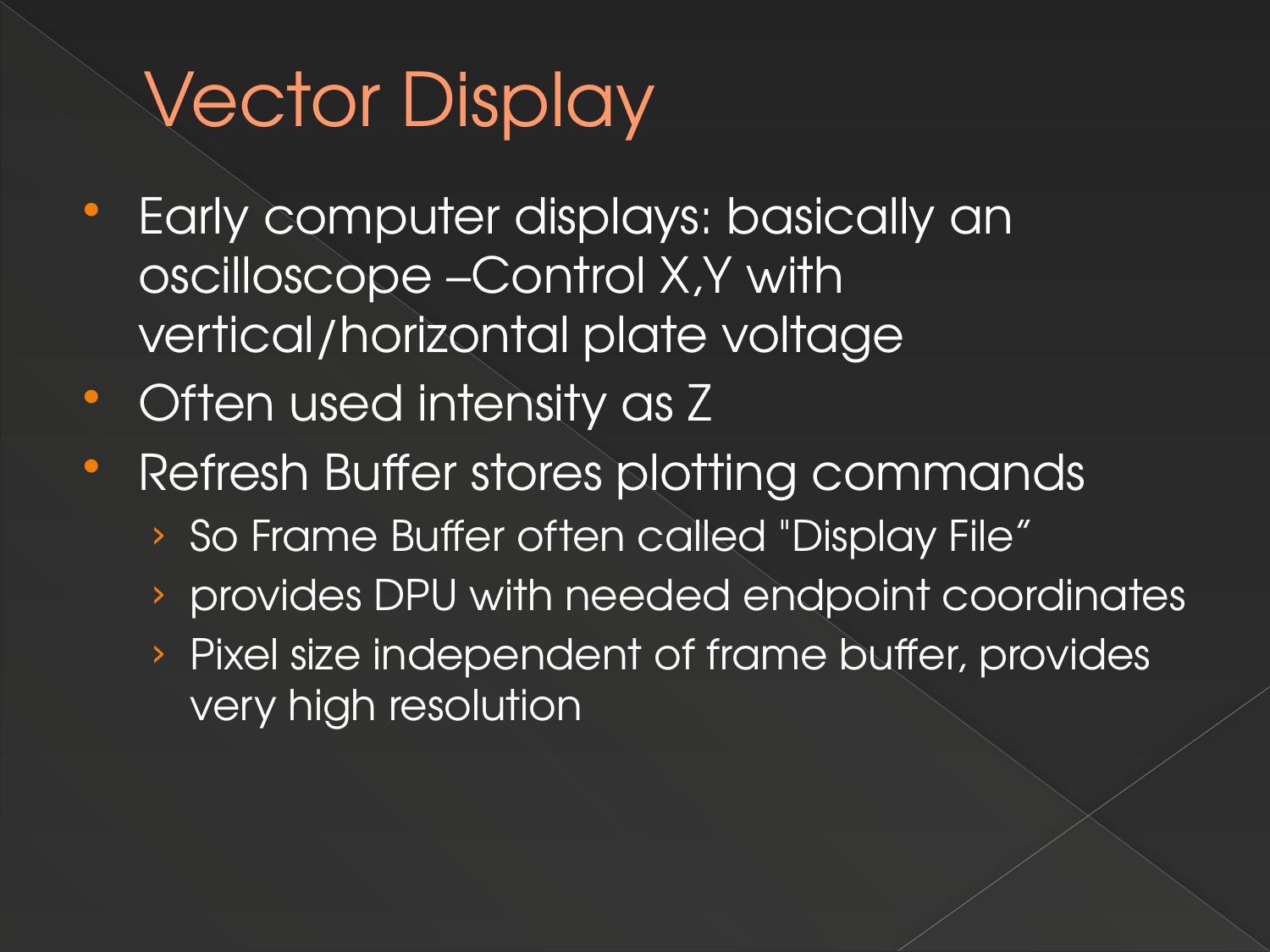

# Vector Display
Early computer displays: basically an oscilloscope –Control X,Y with vertical/horizontal plate voltage
Often used intensity as Z
Refresh Buffer stores plotting commands
So Frame Buffer often called "Display File”
provides DPU with needed endpoint coordinates
Pixel size independent of frame buffer, provides very high resolution